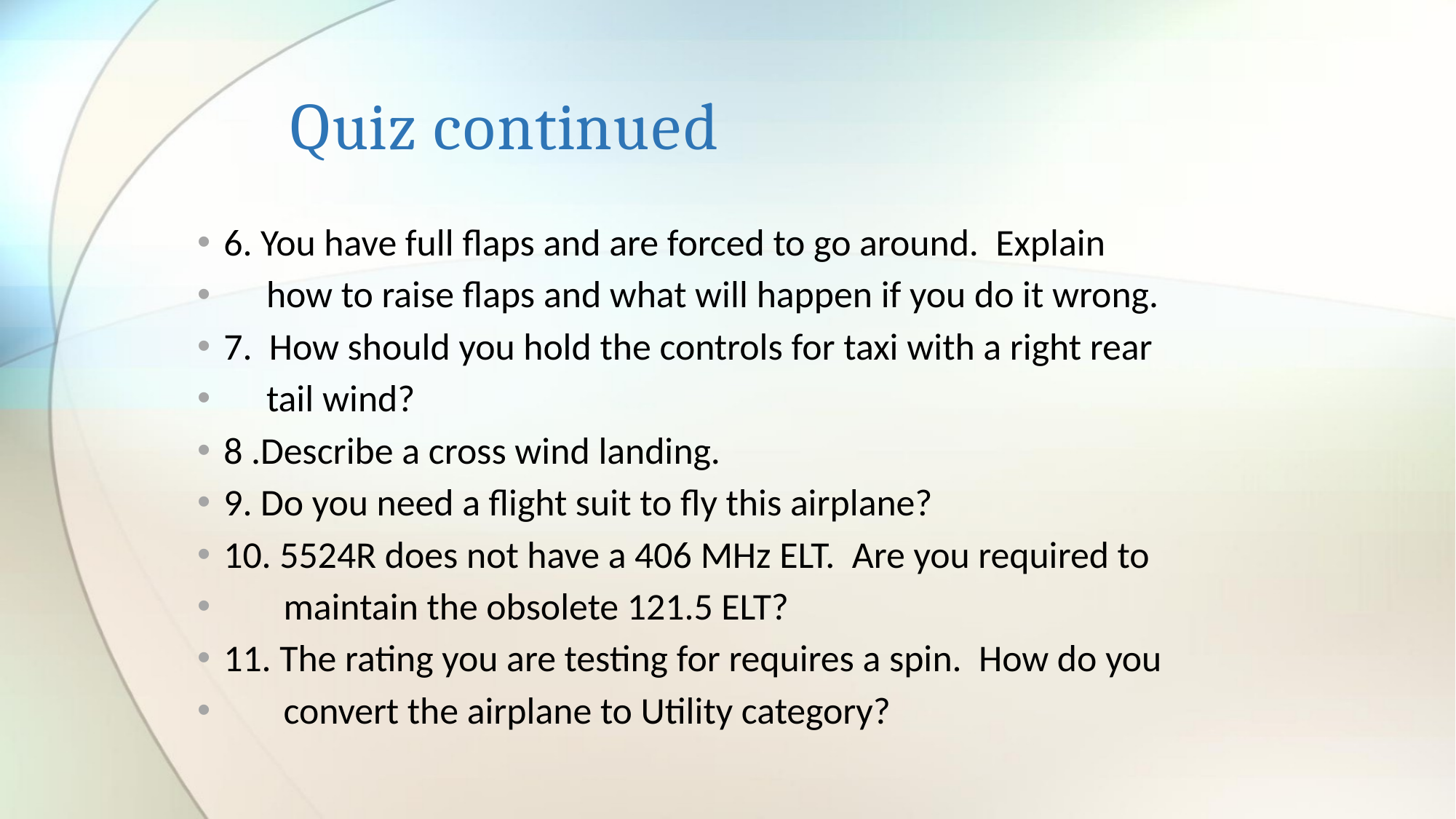

# Quiz continued
6. You have full flaps and are forced to go around.  Explain
     how to raise flaps and what will happen if you do it wrong.
7.  How should you hold the controls for taxi with a right rear
     tail wind?
8 .Describe a cross wind landing.
9. Do you need a flight suit to fly this airplane?
10. 5524R does not have a 406 MHz ELT.  Are you required to
       maintain the obsolete 121.5 ELT?
11. The rating you are testing for requires a spin.  How do you
       convert the airplane to Utility category?